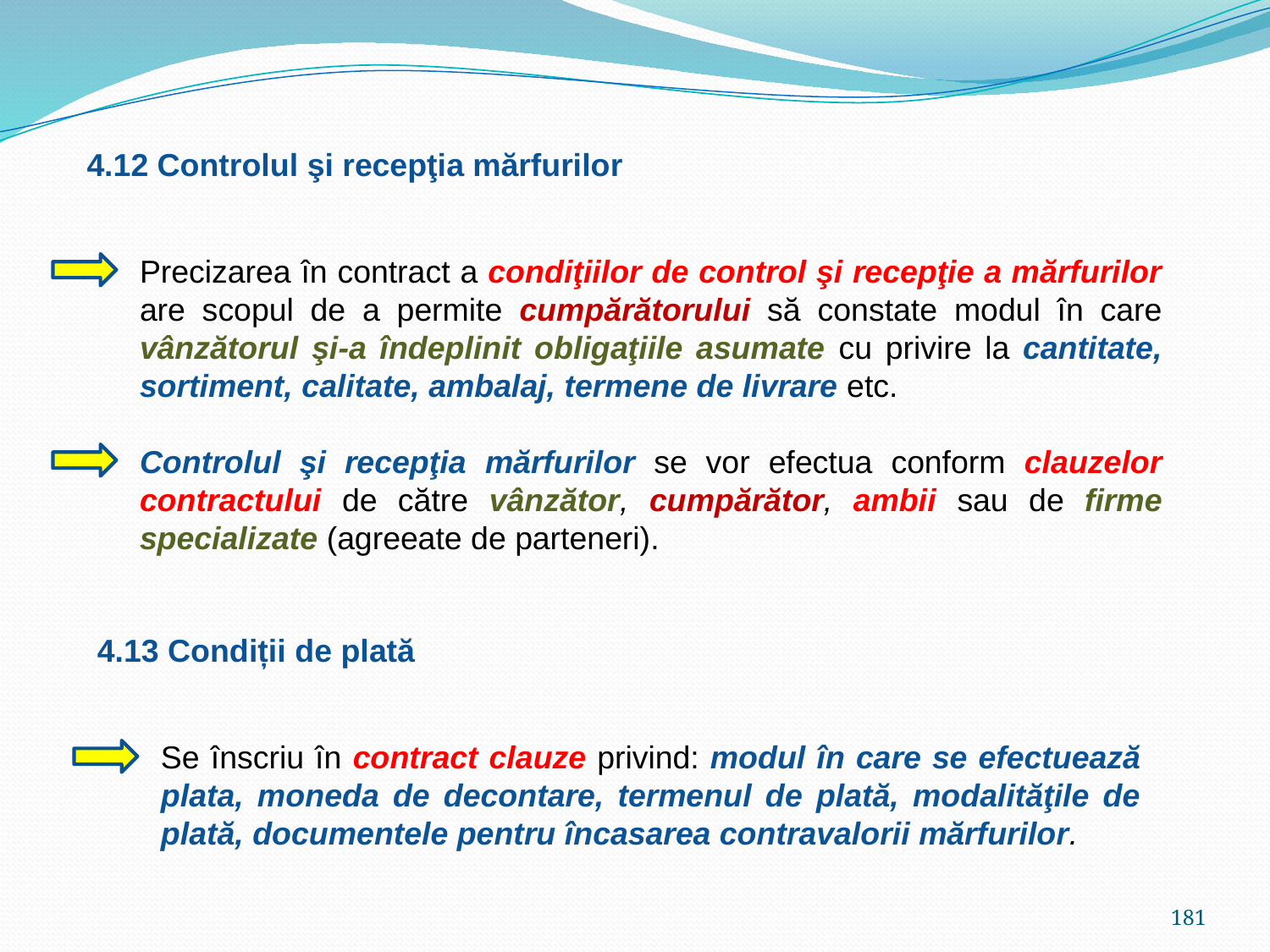

4.12 Controlul şi recepţia mărfurilor

Precizarea în contract a condiţiilor de control şi recepţie a mărfurilor are scopul de a permite cumpărătorului să constate modul în care vânzătorul şi-a îndeplinit obligaţiile asumate cu privire la cantitate, sortiment, calitate, ambalaj, termene de livrare etc.

Controlul şi recepţia mărfurilor se vor efectua conform clauzelor contractului de către vânzător, cumpărător, ambii sau de firme specializate (agreeate de parteneri).

4.13 Condiții de plată
Se înscriu în contract clauze privind: modul în care se efectuează plata, moneda de decontare, termenul de plată, modalităţile de plată, documentele pentru încasarea contravalorii mărfurilor.

181